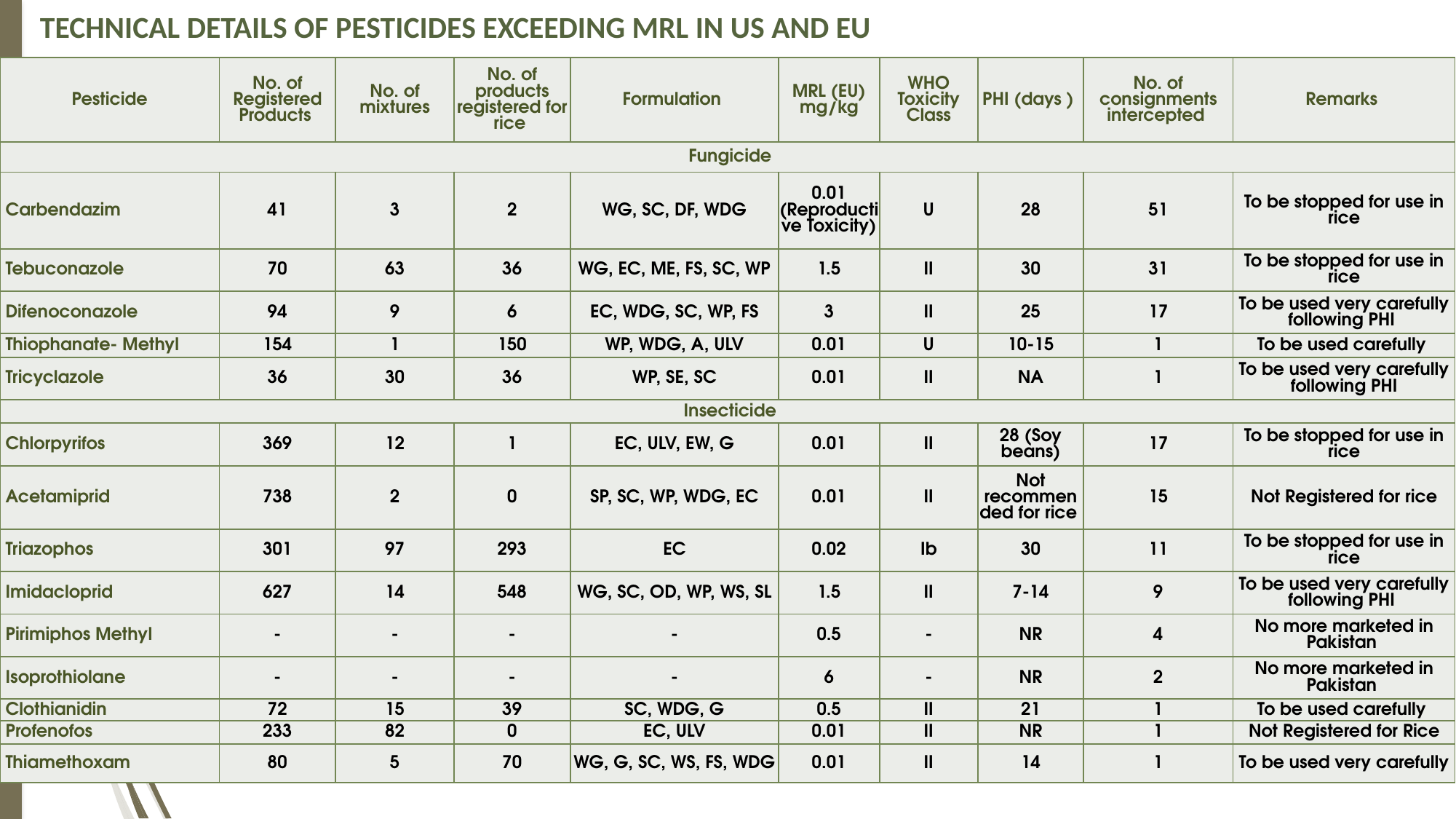

Technical Details of Pesticides Exceeding MRL in US and EU
| Pesticide | No. of Registered Products | No. of mixtures | No. of products registered for rice | Formulation | MRL (EU) mg/kg | WHO Toxicity Class | PHI (days ) | No. of consignments intercepted | Remarks |
| --- | --- | --- | --- | --- | --- | --- | --- | --- | --- |
| Fungicide |  |  |  |  |  |  |  |  |  |
| Carbendazim | 41 | 3 | 2 | WG, SC, DF, WDG | 0.01 (Reproductive Toxicity) | U | 28 | 51 | To be stopped for use in rice |
| Tebuconazole | 70 | 63 | 36 | WG, EC, ME, FS, SC, WP | 1.5 | II | 30 | 31 | To be stopped for use in rice |
| Difenoconazole | 94 | 9 | 6 | EC, WDG, SC, WP, FS | 3 | II | 25 | 17 | To be used very carefully following PHI |
| Thiophanate- Methyl | 154 | 1 | 150 | WP, WDG, A, ULV | 0.01 | U | 10-15 | 1 | To be used carefully |
| Tricyclazole | 36 | 30 | 36 | WP, SE, SC | 0.01 | II | NA | 1 | To be used very carefully following PHI |
| Insecticide |  |  |  |  |  |  |  |  |  |
| Chlorpyrifos | 369 | 12 | 1 | EC, ULV, EW, G | 0.01 | II | 28 (Soy beans) | 17 | To be stopped for use in rice |
| Acetamiprid | 738 | 2 | 0 | SP, SC, WP, WDG, EC | 0.01 | II | Not recommended for rice | 15 | Not Registered for rice |
| Triazophos | 301 | 97 | 293 | EC | 0.02 | Ib | 30 | 11 | To be stopped for use in rice |
| Imidacloprid | 627 | 14 | 548 | WG, SC, OD, WP, WS, SL | 1.5 | II | 7-14 | 9 | To be used very carefully following PHI |
| Pirimiphos Methyl | - | - | - | - | 0.5 | - | NR | 4 | No more marketed in Pakistan |
| Isoprothiolane | - | - | - | - | 6 | - | NR | 2 | No more marketed in Pakistan |
| Clothianidin | 72 | 15 | 39 | SC, WDG, G | 0.5 | II | 21 | 1 | To be used carefully |
| Profenofos | 233 | 82 | 0 | EC, ULV | 0.01 | II | NR | 1 | Not Registered for Rice |
| Thiamethoxam | 80 | 5 | 70 | WG, G, SC, WS, FS, WDG | 0.01 | II | 14 | 1 | To be used very carefully |